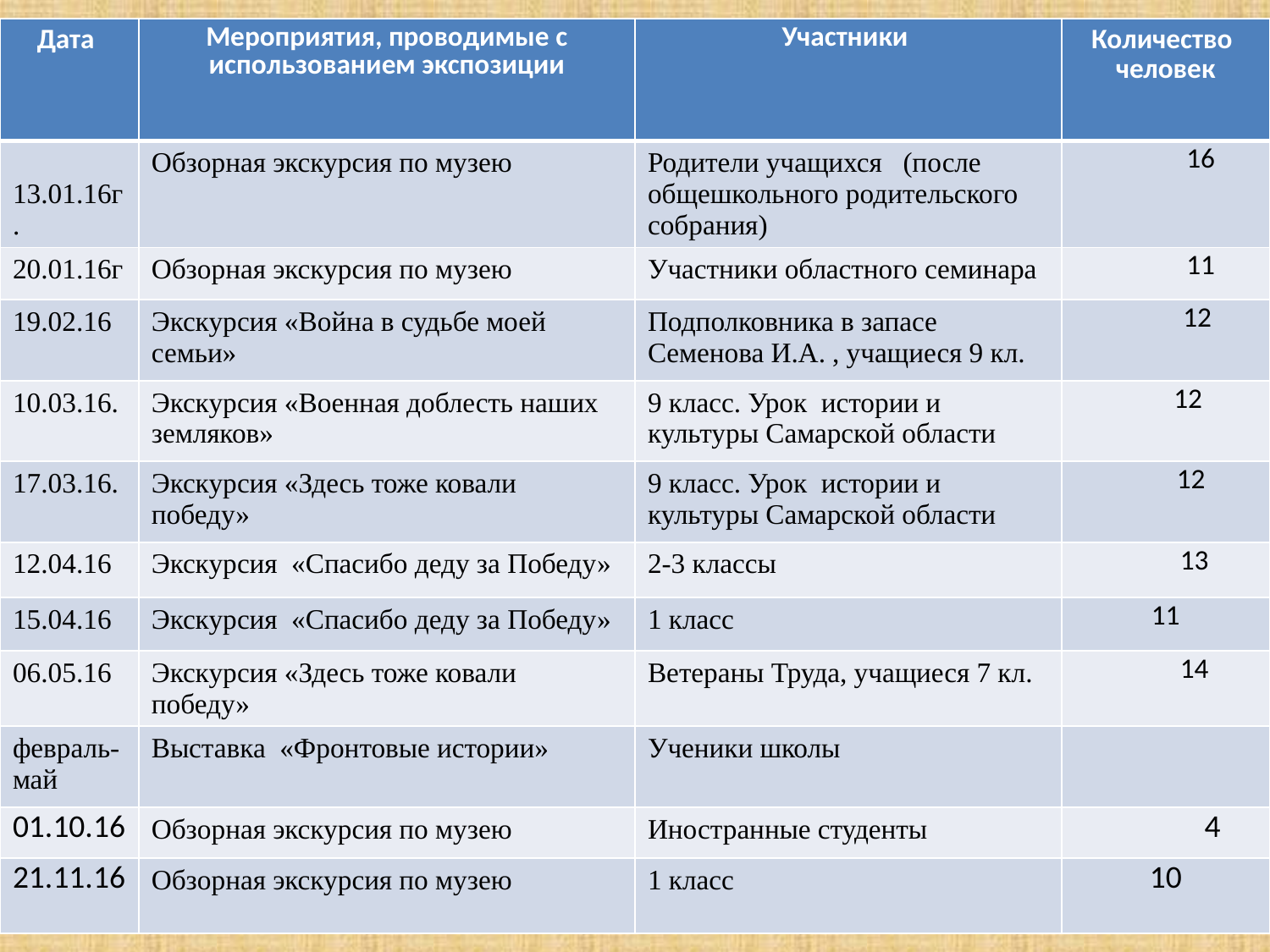

| Дата | Мероприятия, проводимые с использованием экспозиции | Участники | Количество человек |
| --- | --- | --- | --- |
| 13.01.16г. | Обзорная экскурсия по музею | Родители учащихся (после общешкольного родительского собрания) | 16 |
| 20.01.16г | Обзорная экскурсия по музею | Участники областного семинара | 11 |
| 19.02.16 | Экскурсия «Война в судьбе моей семьи» | Подполковника в запасе Семенова И.А. , учащиеся 9 кл. | 12 |
| 10.03.16. | Экскурсия «Военная доблесть наших земляков» | 9 класс. Урок истории и культуры Самарской области | 12 |
| 17.03.16. | Экскурсия «Здесь тоже ковали победу» | 9 класс. Урок истории и культуры Самарской области | 12 |
| 12.04.16 | Экскурсия «Спасибо деду за Победу» | 2-3 классы | 13 |
| 15.04.16 | Экскурсия «Спасибо деду за Победу» | 1 класс | 11 |
| 06.05.16 | Экскурсия «Здесь тоже ковали победу» | Ветераны Труда, учащиеся 7 кл. | 14 |
| февраль-май | Выставка «Фронтовые истории» | Ученики школы |  |
| 01.10.16 | Обзорная экскурсия по музею | Иностранные студенты | 4 |
| 21.11.16 | Обзорная экскурсия по музею | 1 класс | 10 |